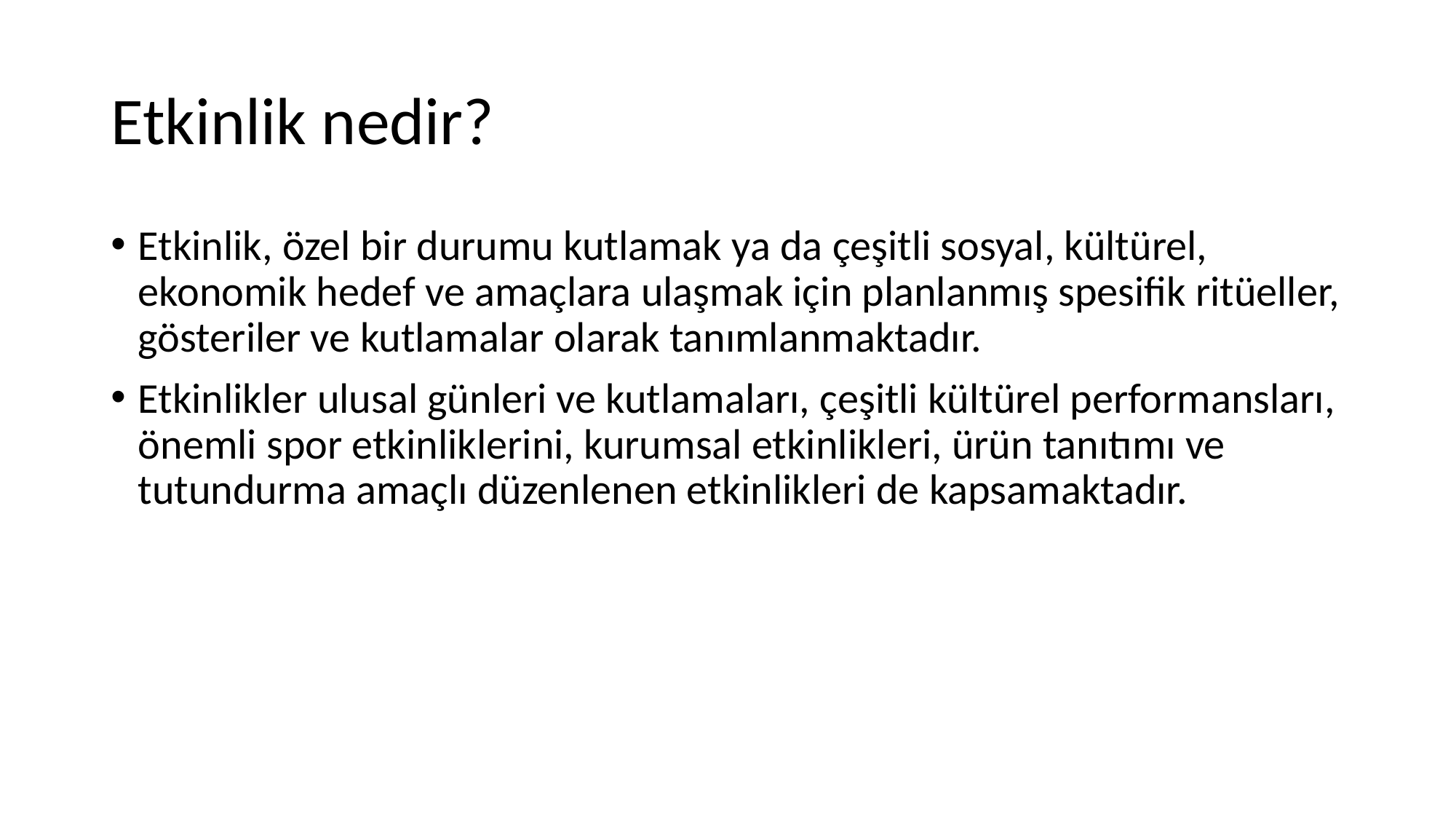

# Etkinlik nedir?
Etkinlik, özel bir durumu kutlamak ya da çeşitli sosyal, kültürel, ekonomik hedef ve amaçlara ulaşmak için planlanmış spesifik ritüeller, gösteriler ve kutlamalar olarak tanımlanmaktadır.
Etkinlikler ulusal günleri ve kutlamaları, çeşitli kültürel performansları, önemli spor etkinliklerini, kurumsal etkinlikleri, ürün tanıtımı ve tutundurma amaçlı düzenlenen etkinlikleri de kapsamaktadır.